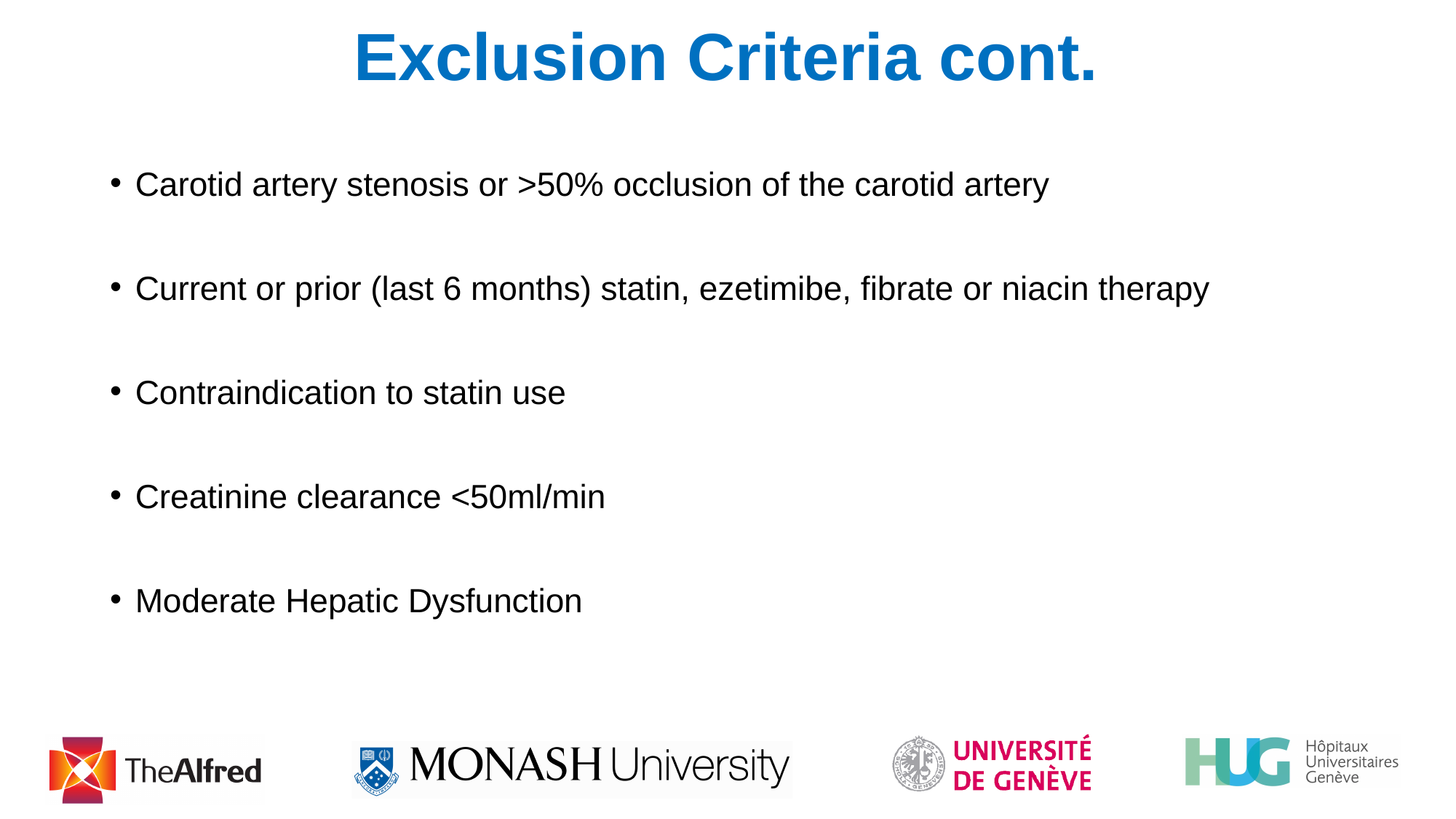

# Exclusion Criteria cont.
Carotid artery stenosis or >50% occlusion of the carotid artery

Current or prior (last 6 months) statin, ezetimibe, fibrate or niacin therapy

Contraindication to statin use

Creatinine clearance <50ml/min

Moderate Hepatic Dysfunction